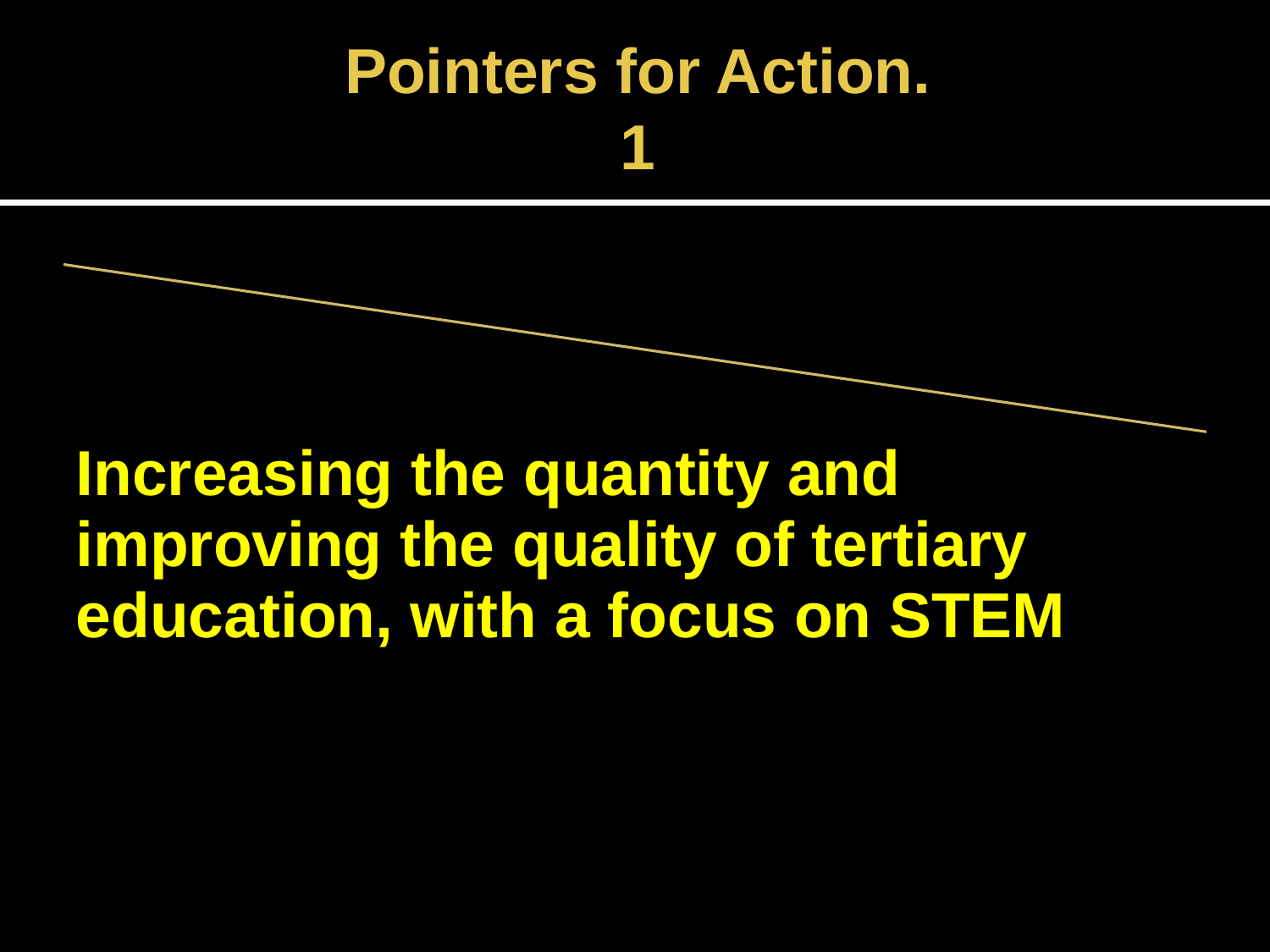

# Pointers for Action. 1
Increasing the quantity and improving the quality of tertiary education, with a focus on STEM